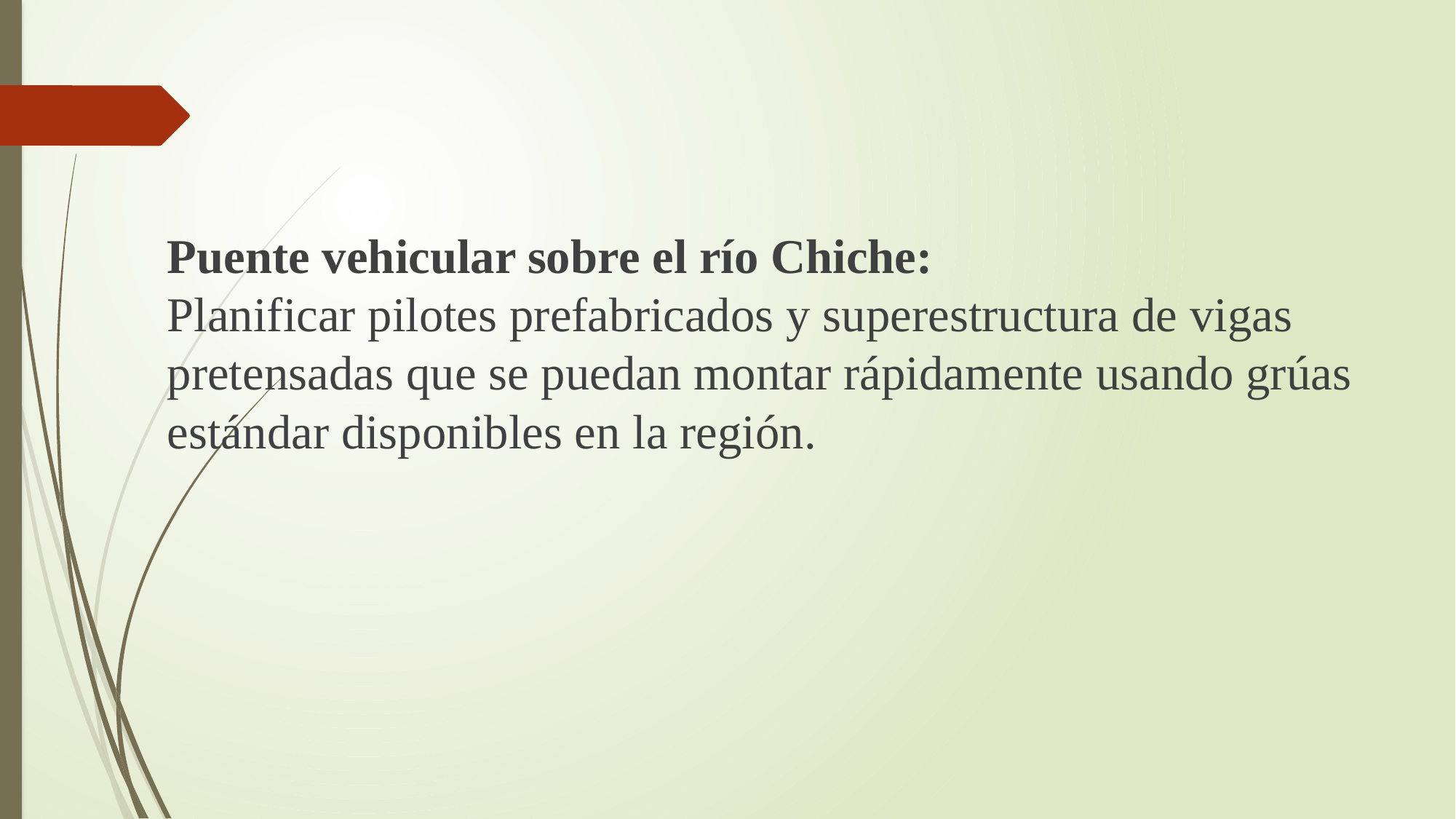

Puente vehicular sobre el río Chiche:
Planificar pilotes prefabricados y superestructura de vigas pretensadas que se puedan montar rápidamente usando grúas estándar disponibles en la región.